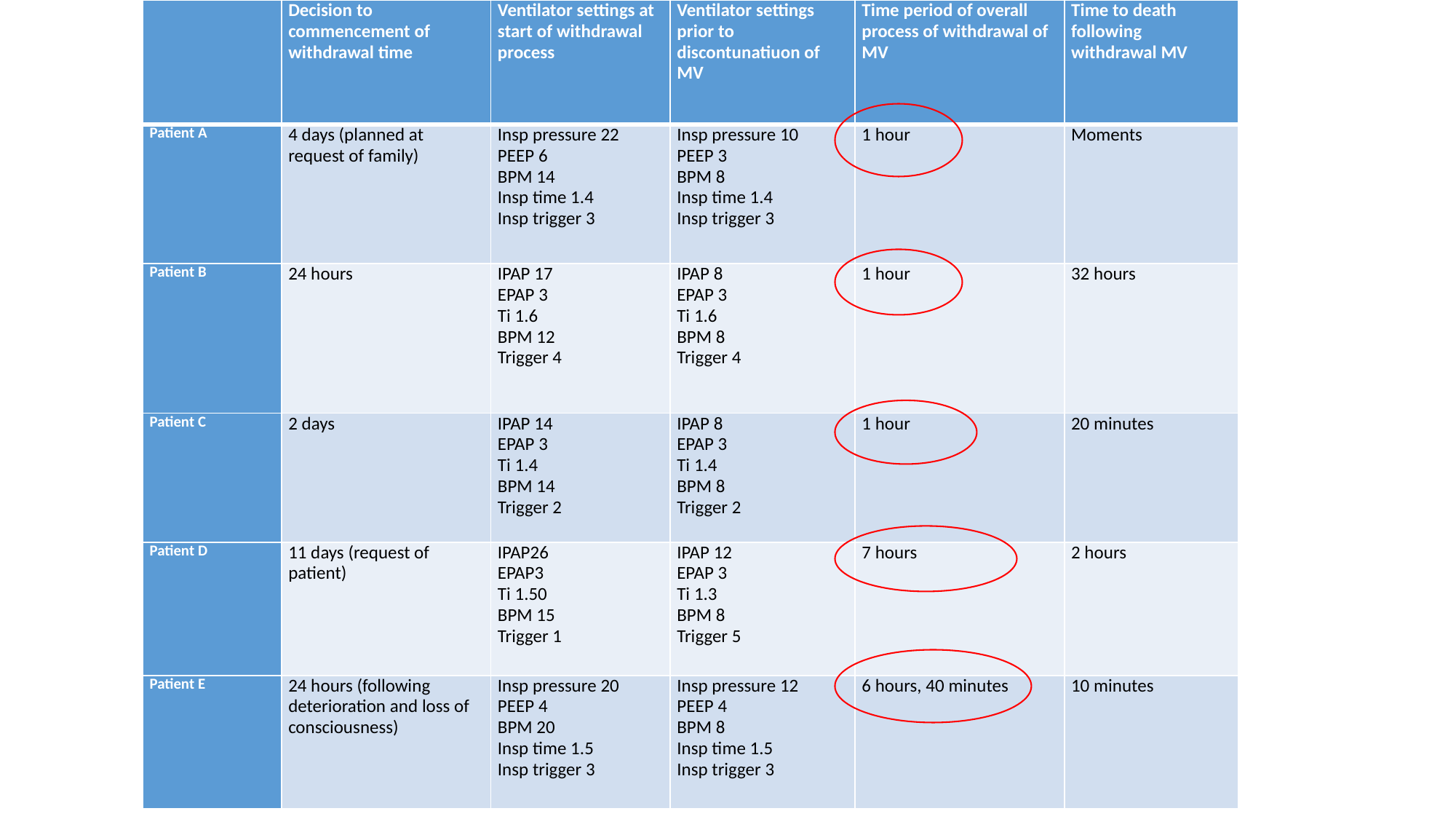

|  | Decision to commencement of withdrawal time | Ventilator settings at start of withdrawal process | Ventilator settings prior to discontunatiuon of MV | Time period of overall process of withdrawal of MV | Time to death following withdrawal MV |
| --- | --- | --- | --- | --- | --- |
| Patient A | 4 days (planned at request of family) | Insp pressure 22 PEEP 6 BPM 14 Insp time 1.4 Insp trigger 3 | Insp pressure 10 PEEP 3 BPM 8 Insp time 1.4 Insp trigger 3 | 1 hour | Moments |
| Patient B | 24 hours | IPAP 17 EPAP 3 Ti 1.6 BPM 12 Trigger 4 | IPAP 8 EPAP 3 Ti 1.6 BPM 8 Trigger 4 | 1 hour | 32 hours |
| Patient C | 2 days | IPAP 14 EPAP 3 Ti 1.4 BPM 14 Trigger 2 | IPAP 8 EPAP 3 Ti 1.4 BPM 8 Trigger 2 | 1 hour | 20 minutes |
| Patient D | 11 days (request of patient) | IPAP26 EPAP3 Ti 1.50 BPM 15 Trigger 1 | IPAP 12 EPAP 3 Ti 1.3 BPM 8 Trigger 5 | 7 hours | 2 hours |
| Patient E | 24 hours (following deterioration and loss of consciousness) | Insp pressure 20 PEEP 4 BPM 20 Insp time 1.5 Insp trigger 3 | Insp pressure 12 PEEP 4 BPM 8 Insp time 1.5 Insp trigger 3 | 6 hours, 40 minutes | 10 minutes |